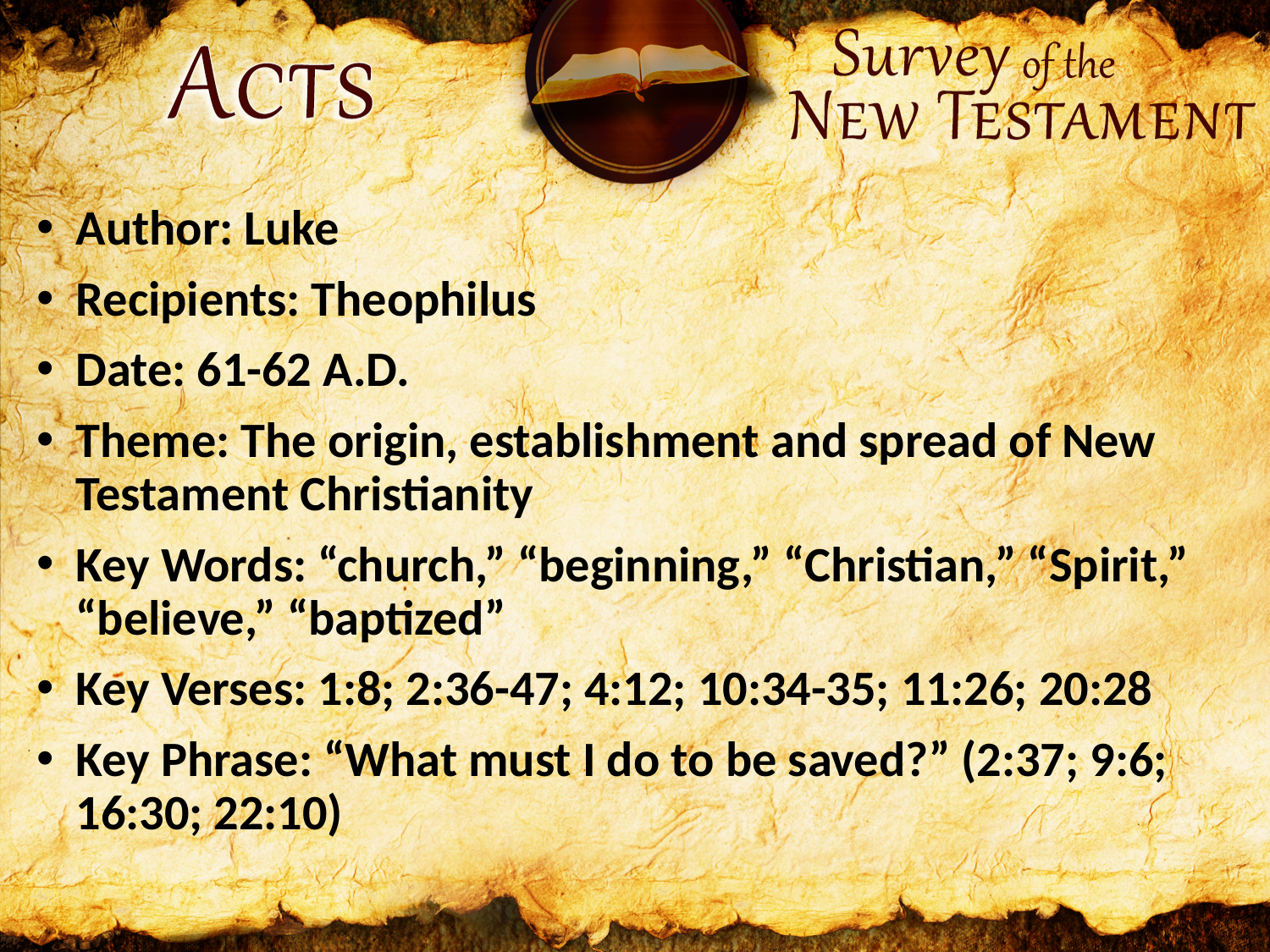

Author: Luke
Recipients: Theophilus
Date: 61-62 A.D.
Theme: The origin, establishment and spread of New Testament Christianity
Key Words: “church,” “beginning,” “Christian,” “Spirit,” “believe,” “baptized”
Key Verses: 1:8; 2:36-47; 4:12; 10:34-35; 11:26; 20:28
Key Phrase: “What must I do to be saved?” (2:37; 9:6; 16:30; 22:10)